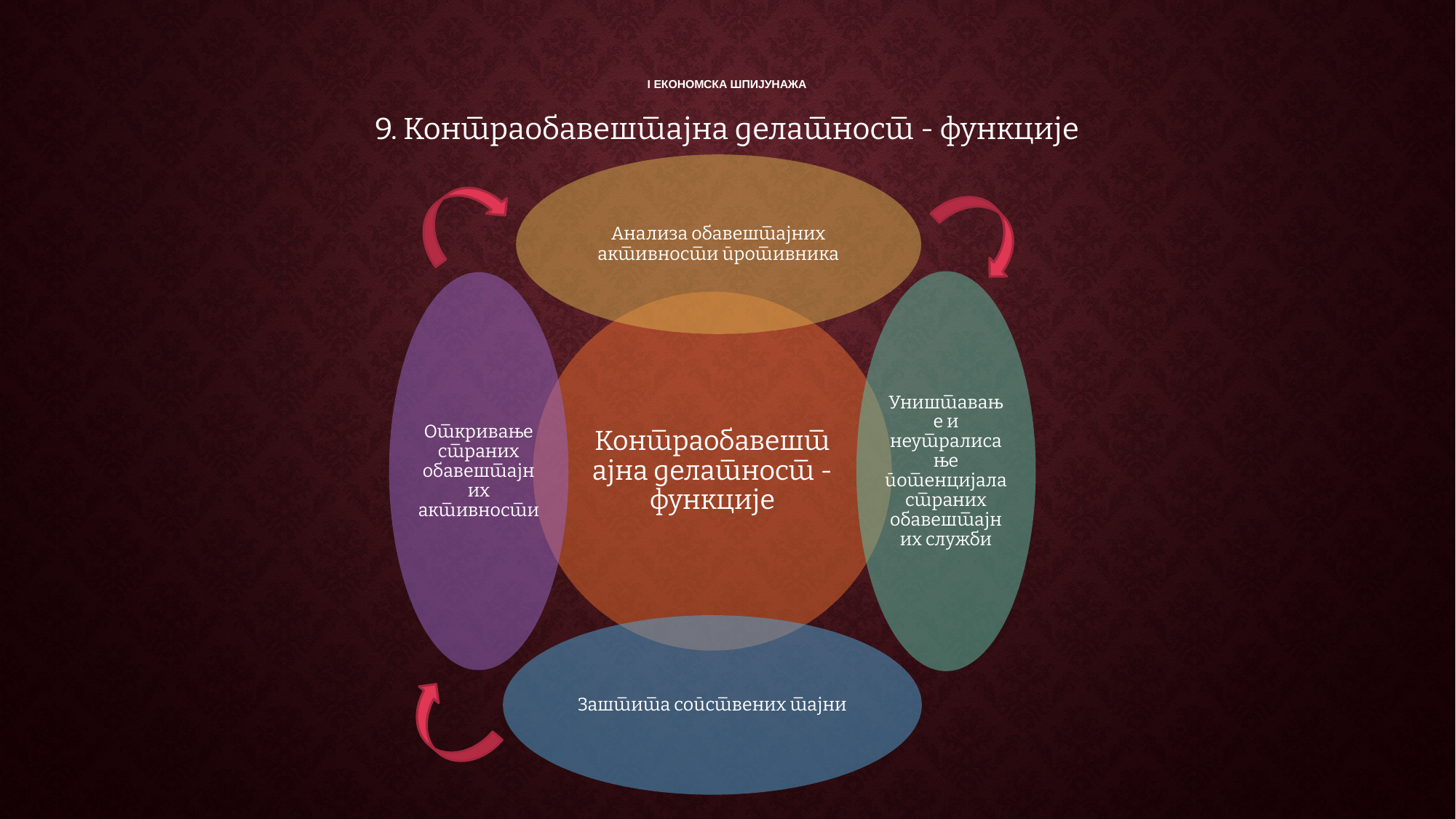

# I еКОНОМСКА шпијунажа
9. Контраобавештајна делатност - функције
Контраобавештајна делатност - функције
Анализа обавештајних активности противника
Уништавање и неутралисање потенцијала страних обавештајних служби
Заштита сопствених тајни
Откривање страних обавештајних активности